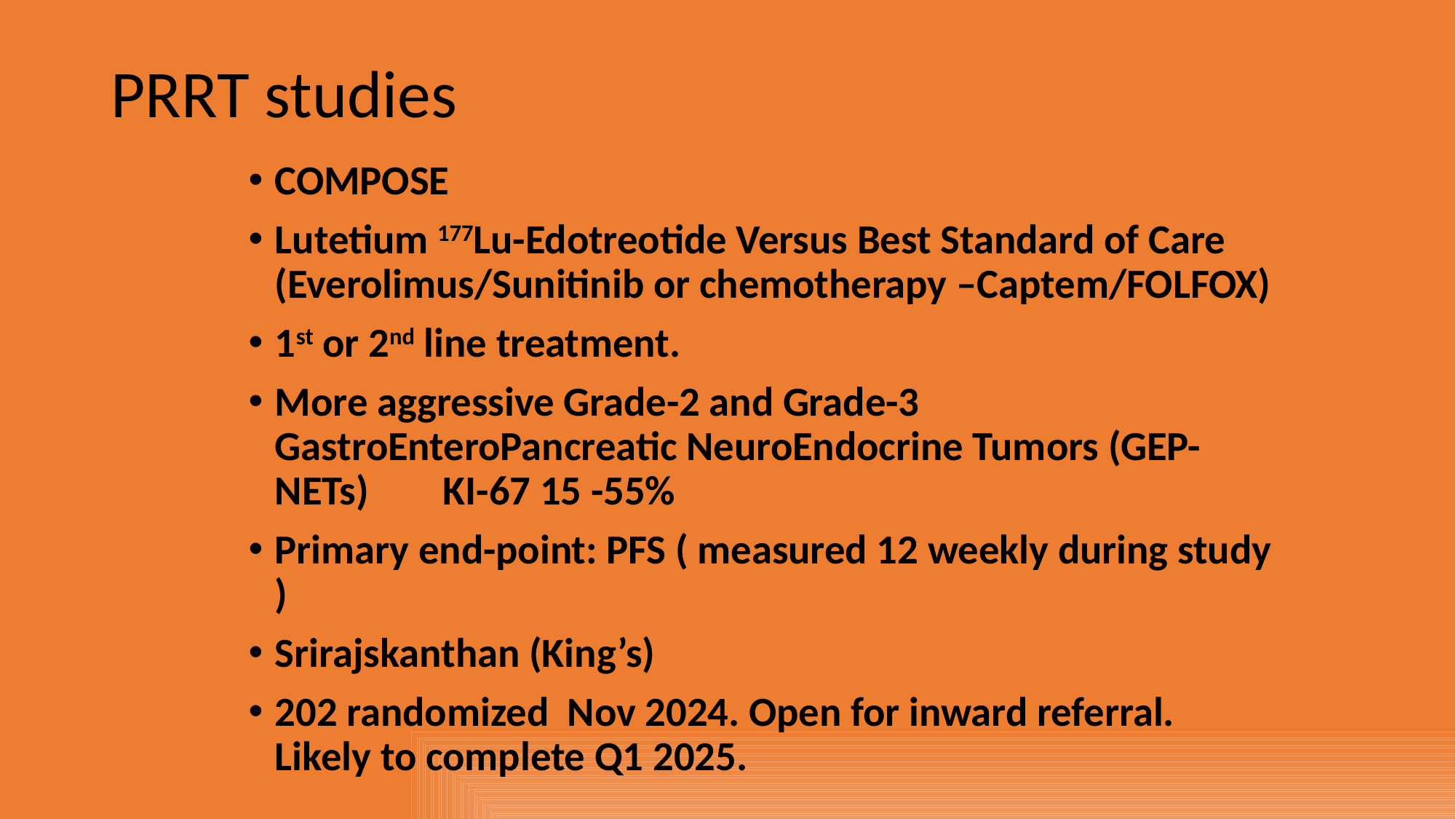

# PRRT studies
COMPOSE
Lutetium 177Lu-Edotreotide Versus Best Standard of Care (Everolimus/Sunitinib or chemotherapy –Captem/FOLFOX)
1st or 2nd line treatment.
More aggressive Grade-2 and Grade-3 GastroEnteroPancreatic NeuroEndocrine Tumors (GEP-NETs)        KI-67 15 -55%
Primary end-point: PFS ( measured 12 weekly during study )
Srirajskanthan (King’s)
202 randomized  Nov 2024. Open for inward referral. Likely to complete Q1 2025.